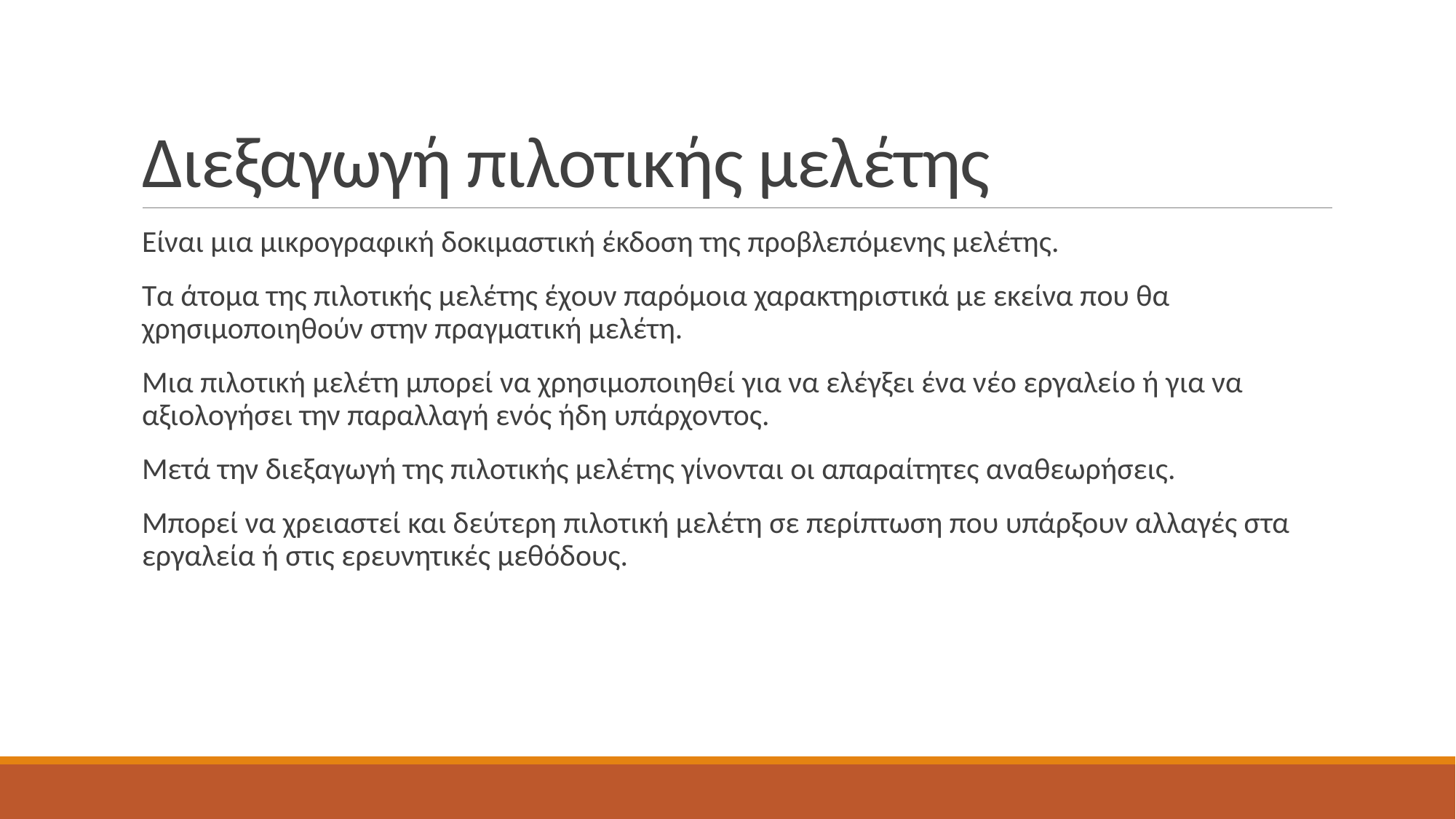

# Διεξαγωγή πιλοτικής μελέτης
Είναι μια μικρογραφική δοκιμαστική έκδοση της προβλεπόμενης μελέτης.
Τα άτομα της πιλοτικής μελέτης έχουν παρόμοια χαρακτηριστικά με εκείνα που θα χρησιμοποιηθούν στην πραγματική μελέτη.
Μια πιλοτική μελέτη μπορεί να χρησιμοποιηθεί για να ελέγξει ένα νέο εργαλείο ή για να αξιολογήσει την παραλλαγή ενός ήδη υπάρχοντος.
Μετά την διεξαγωγή της πιλοτικής μελέτης γίνονται οι απαραίτητες αναθεωρήσεις.
Μπορεί να χρειαστεί και δεύτερη πιλοτική μελέτη σε περίπτωση που υπάρξουν αλλαγές στα εργαλεία ή στις ερευνητικές μεθόδους.